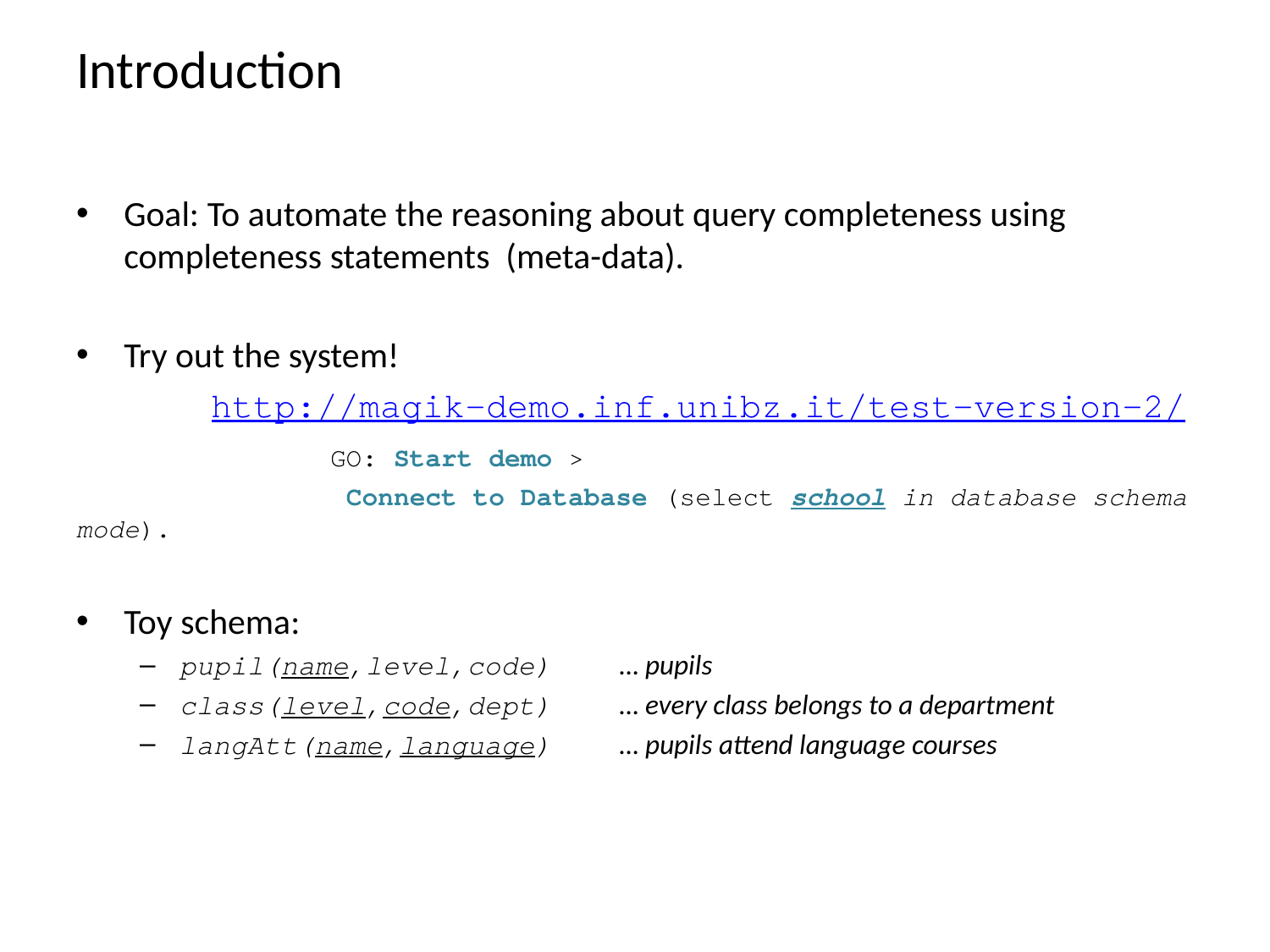

# Introduction

Goal: To automate the reasoning about query completeness using  completeness statements  (meta-data).

Try out the system!
	 http://magik-demo.inf.unibz.it/test-version-2/
		GO: Start demo >
		 Connect to Database (select school in database schema mode).

Toy schema:
pupil(name,level,code)    … pupils
class(level,code,dept)    … every class belongs to a department
langAtt(name,language)    … pupils attend language courses